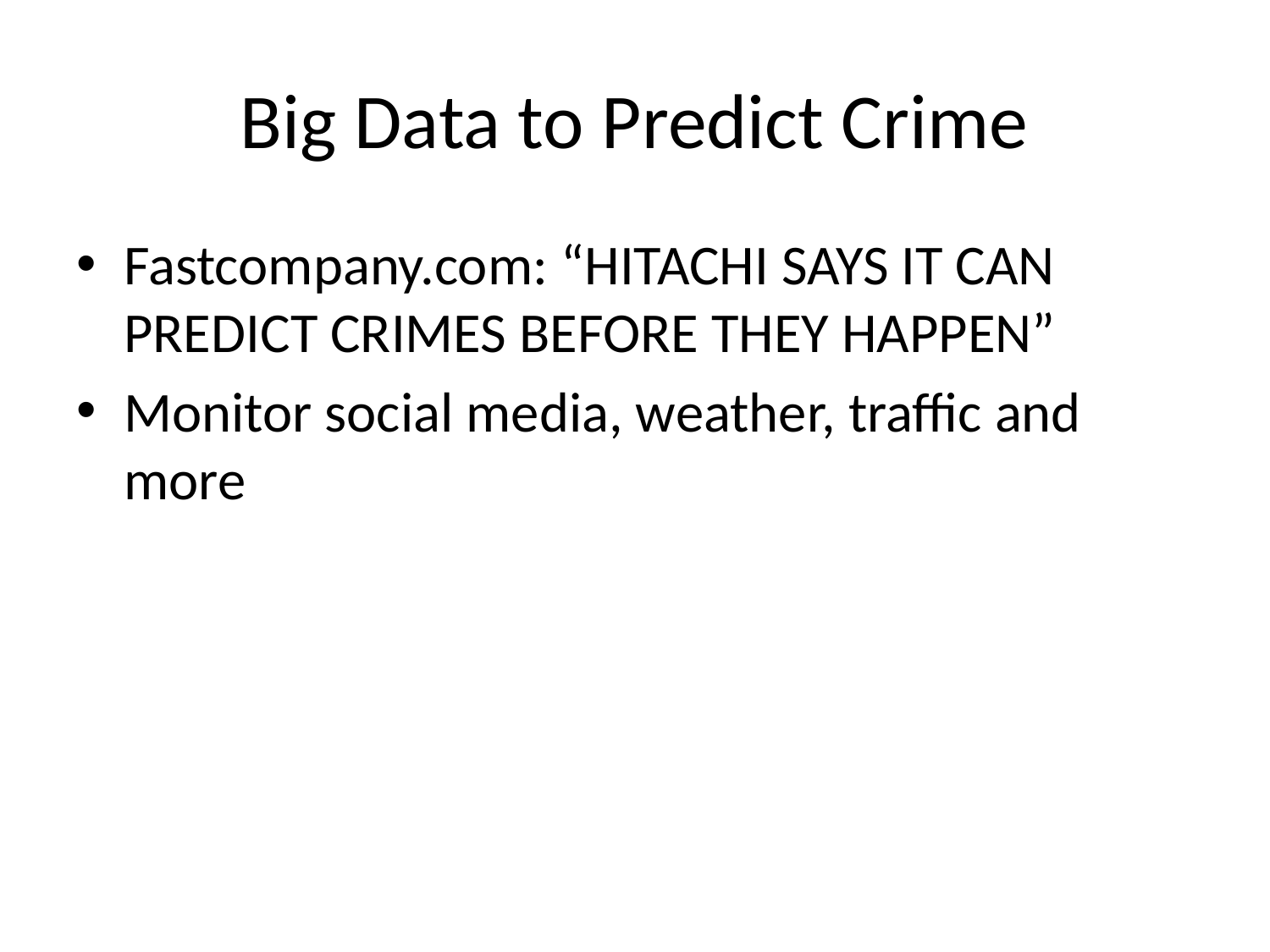

# Big Data to Predict Crime
Fastcompany.com: “HITACHI SAYS IT CAN PREDICT CRIMES BEFORE THEY HAPPEN”
Monitor social media, weather, traffic and more